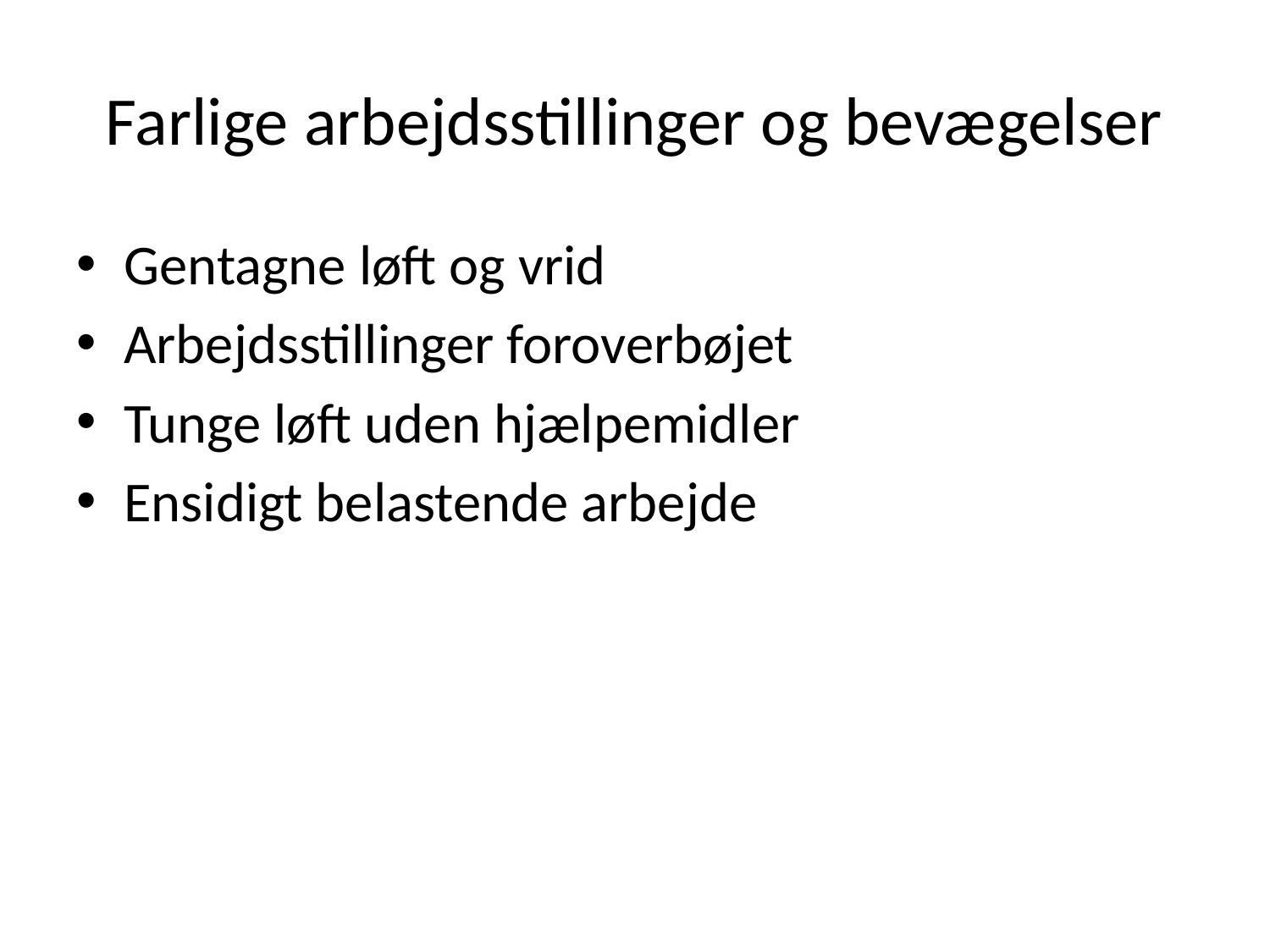

# Farlige arbejdsstillinger og bevægelser
Gentagne løft og vrid
Arbejdsstillinger foroverbøjet
Tunge løft uden hjælpemidler
Ensidigt belastende arbejde